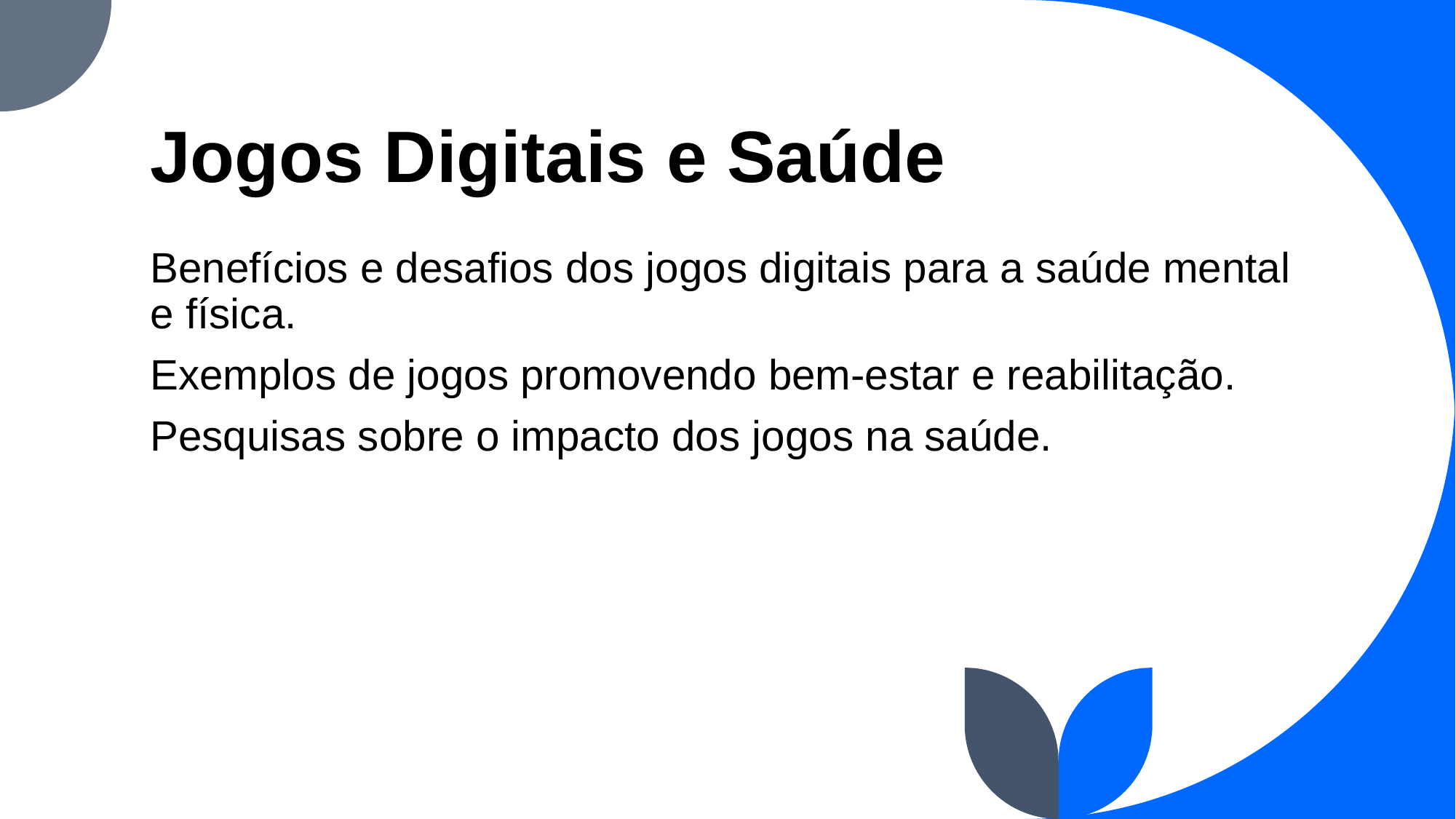

# Jogos Digitais e Saúde
Benefícios e desafios dos jogos digitais para a saúde mental e física.
Exemplos de jogos promovendo bem-estar e reabilitação.
Pesquisas sobre o impacto dos jogos na saúde.